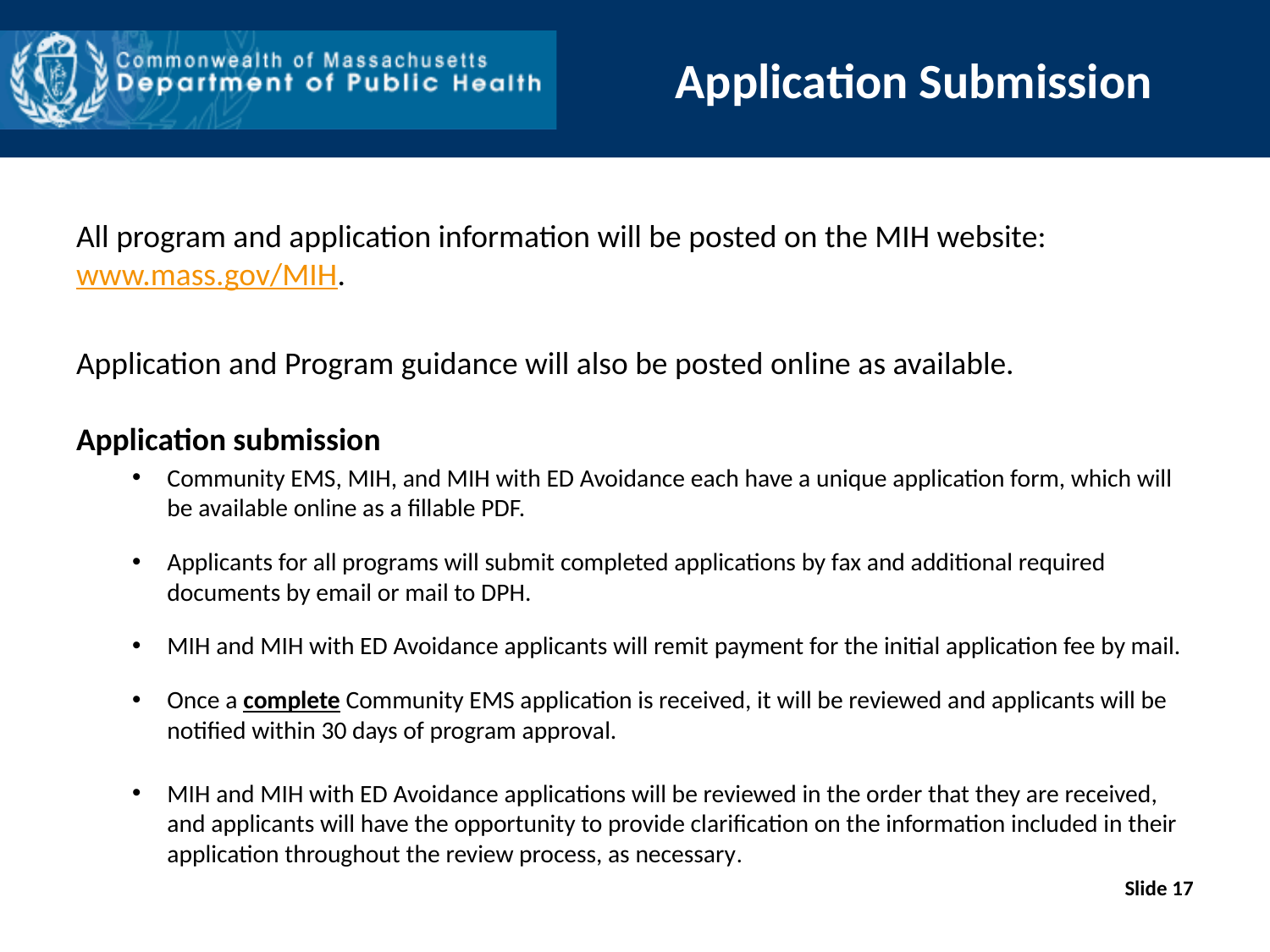

# Application Submission
All program and application information will be posted on the MIH website: www.mass.gov/MIH.

Application and Program guidance will also be posted online as available.
Application submission
Community EMS, MIH, and MIH with ED Avoidance each have a unique application form, which will be available online as a fillable PDF.
Applicants for all programs will submit completed applications by fax and additional required documents by email or mail to DPH.
MIH and MIH with ED Avoidance applicants will remit payment for the initial application fee by mail.
Once a complete Community EMS application is received, it will be reviewed and applicants will be notified within 30 days of program approval.
MIH and MIH with ED Avoidance applications will be reviewed in the order that they are received, and applicants will have the opportunity to provide clarification on the information included in their application throughout the review process, as necessary.
Slide 17